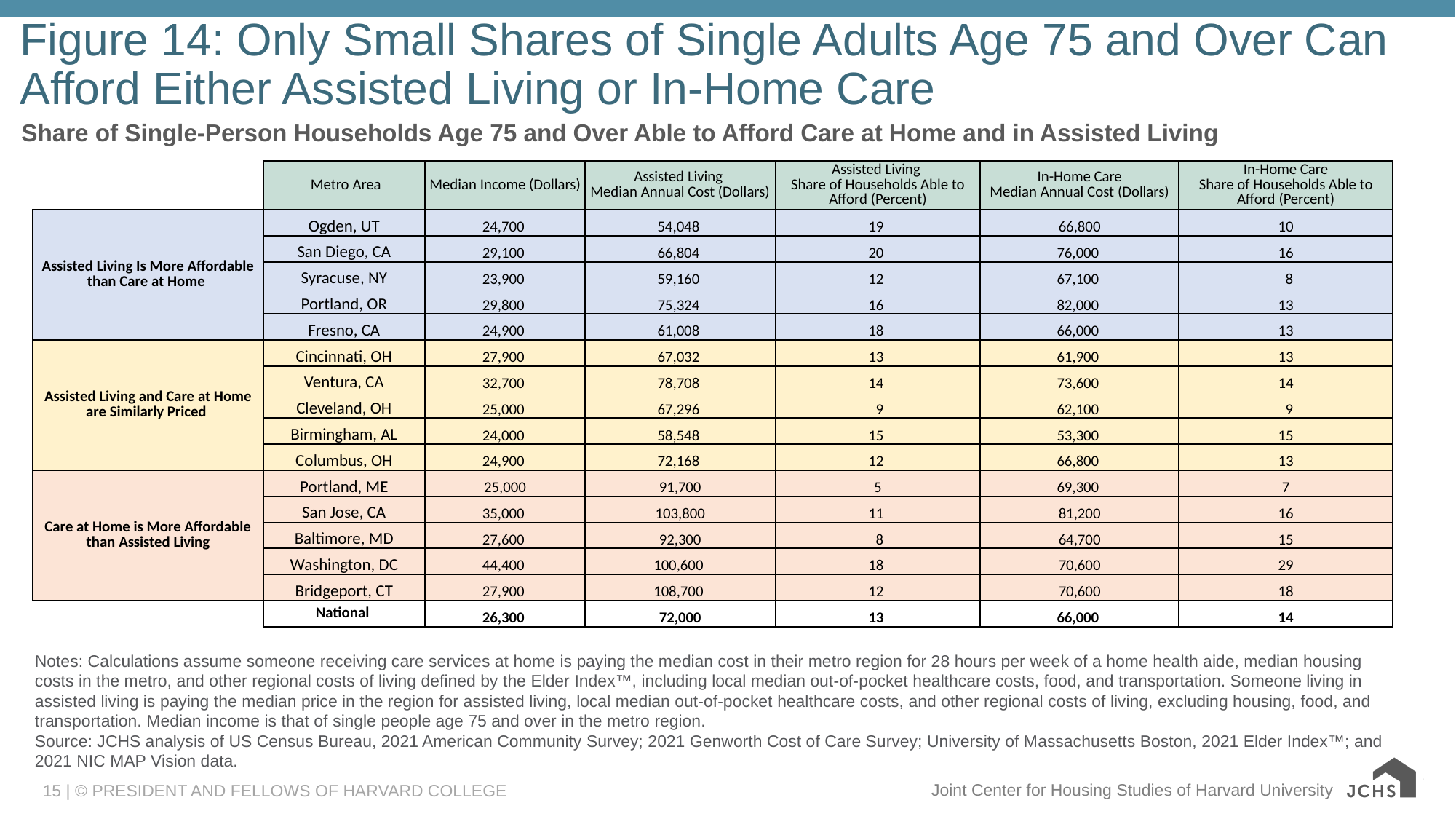

# Figure 14: Only Small Shares of Single Adults Age 75 and Over Can Afford Either Assisted Living or In-Home Care
Share of Single-Person Households Age 75 and Over Able to Afford Care at Home and in Assisted Living
|  |  |  | Metro Area | Median Income (Dollars) | Assisted Living Median Annual Cost (Dollars) | Assisted Living Share of Households Able to Afford (Percent) | In-Home Care Median Annual Cost (Dollars) | In-Home Care Share of Households Able to Afford (Percent) |
| --- | --- | --- | --- | --- | --- | --- | --- | --- |
| Assisted Living Is More Affordable than Care at Home |  |  | Ogden, UT | 24,700 | 54,048 | 19 | 66,800 | 10 |
|  |  |  | San Diego, CA | 29,100 | 66,804 | 20 | 76,000 | 16 |
|  |  |  | Syracuse, NY | 23,900 | 59,160 | 12 | 67,100 | 8 |
|  |  |  | Portland, OR | 29,800 | 75,324 | 16 | 82,000 | 13 |
|  |  |  | Fresno, CA | 24,900 | 61,008 | 18 | 66,000 | 13 |
| Assisted Living and Care at Home are Similarly Priced |  |  | Cincinnati, OH | 27,900 | 67,032 | 13 | 61,900 | 13 |
|  |  |  | Ventura, CA | 32,700 | 78,708 | 14 | 73,600 | 14 |
|  |  |  | Cleveland, OH | 25,000 | 67,296 | 9 | 62,100 | 9 |
|  |  |  | Birmingham, AL | 24,000 | 58,548 | 15 | 53,300 | 15 |
|  |  |  | Columbus, OH | 24,900 | 72,168 | 12 | 66,800 | 13 |
| Care at Home is More Affordable than Assisted Living |  |  | Portland, ME | 25,000 | 91,700 | 5 | 69,300 | 7 |
|  |  |  | San Jose, CA | 35,000 | 103,800 | 11 | 81,200 | 16 |
|  |  |  | Baltimore, MD | 27,600 | 92,300 | 8 | 64,700 | 15 |
|  |  |  | Washington, DC | 44,400 | 100,600 | 18 | 70,600 | 29 |
|  |  |  | Bridgeport, CT | 27,900 | 108,700 | 12 | 70,600 | 18 |
|  |  |  | National | 26,300 | 72,000 | 13 | 66,000 | 14 |
Notes: Calculations assume someone receiving care services at home is paying the median cost in their metro region for 28 hours per week of a home health aide, median housing costs in the metro, and other regional costs of living defined by the Elder Index™, including local median out-of-pocket healthcare costs, food, and transportation. Someone living in assisted living is paying the median price in the region for assisted living, local median out-of-pocket healthcare costs, and other regional costs of living, excluding housing, food, and transportation. Median income is that of single people age 75 and over in the metro region.
Source: JCHS analysis of US Census Bureau, 2021 American Community Survey; 2021 Genworth Cost of Care Survey; University of Massachusetts Boston, 2021 Elder Index™; and 2021 NIC MAP Vision data.